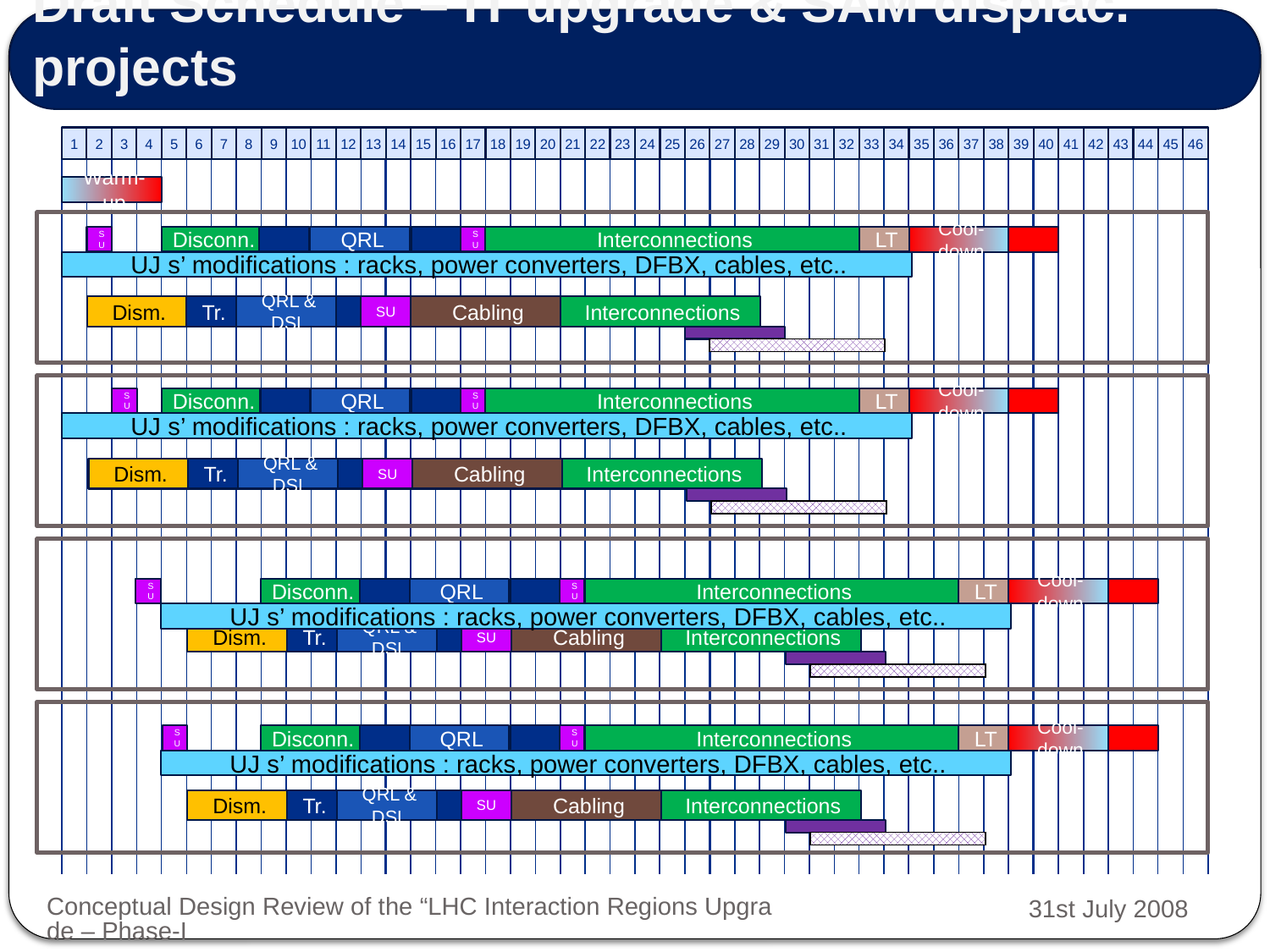

# Draft Schedule – IT upgrade & SAM displac. projects
Warm-up

SU
Disconn.
QRL

SU
Interconnections
LT
Cool-down

UJ s’ modifications : racks, power converters, DFBX, cables, etc..

Dism.
Tr.
QRL & DSL

SU
Cabling
Interconnections

SU
Disconn.
QRL

SU
Interconnections
LT
Cool-down

UJ s’ modifications : racks, power converters, DFBX, cables, etc..

Dism.
Tr.
QRL & DSL

SU
Cabling
Interconnections

SU
Disconn.
QRL

SU
Interconnections
LT
Cool-down

UJ s’ modifications : racks, power converters, DFBX, cables, etc..

Dism.
Tr.
QRL & DSL

SU
Cabling
Interconnections

SU
Disconn.
QRL

SU
Interconnections
LT
Cool-down

UJ s’ modifications : racks, power converters, DFBX, cables, etc..

Dism.
Tr.
QRL & DSL

SU
Cabling
Interconnections

Conceptual Design Review of the “LHC Interaction Regions Upgrade – Phase-I
31st July 2008